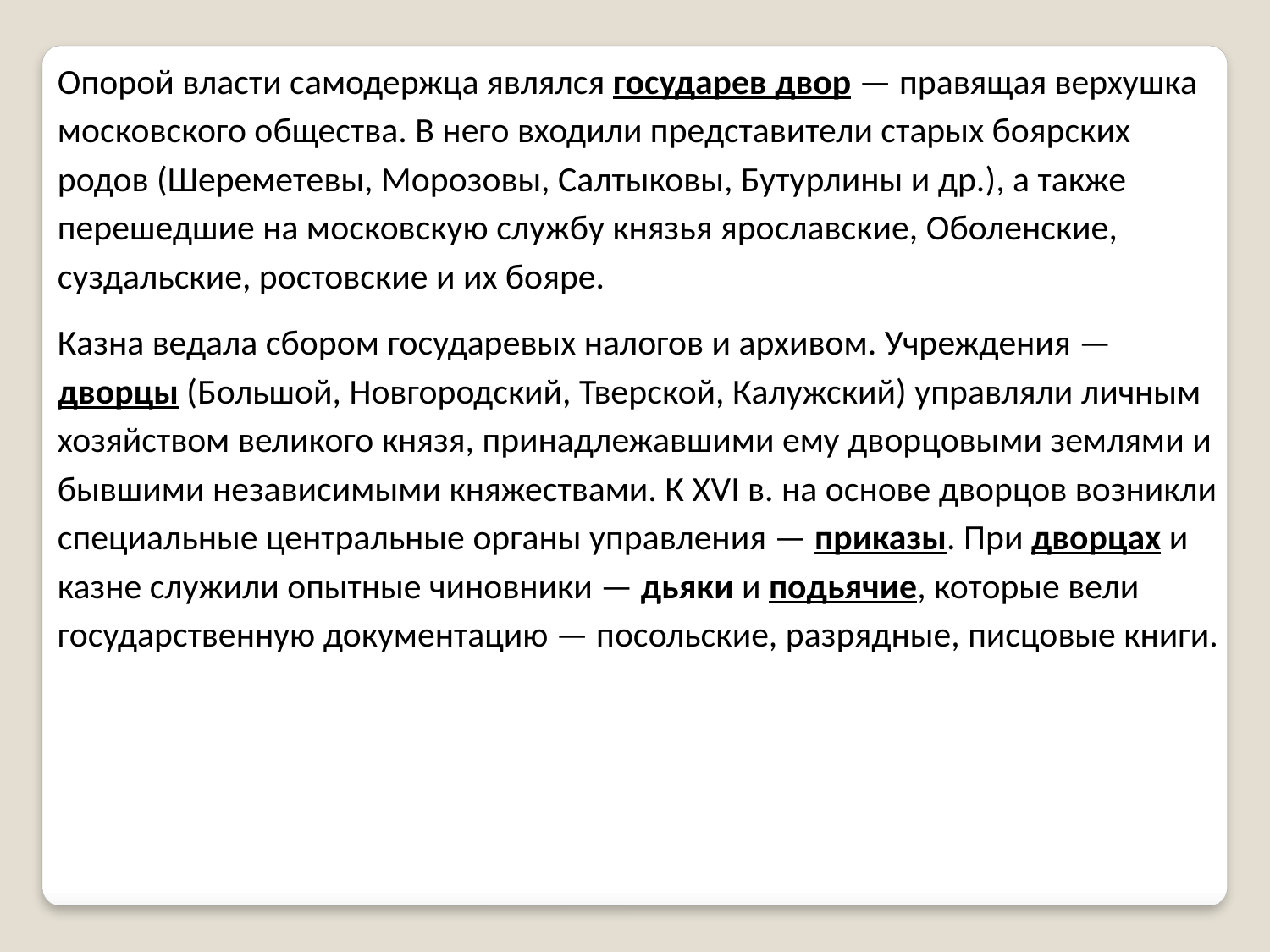

Опорой власти самодержца являлся государев двор — правящая верхушка московского общества. В него входили представители старых боярских родов (Шереметевы, Морозовы, Салтыковы, Бутурлины и др.), а также перешедшие на московскую службу князья ярославские, Оболенские, суздальские, ростовские и их бояре.
Казна ведала сбором государевых налогов и архивом. Учреждения — дворцы (Большой, Новгородский, Тверской, Калужский) управляли личным хозяйством великого князя, принадлежавшими ему дворцовыми землями и бывшими независимыми княжествами. К XVI в. на основе дворцов возникли специальные центральные органы управления — приказы. При дворцах и казне служили опытные чиновники — дьяки и подьячие, которые вели государственную документацию — посольские, разрядные, писцовые книги.